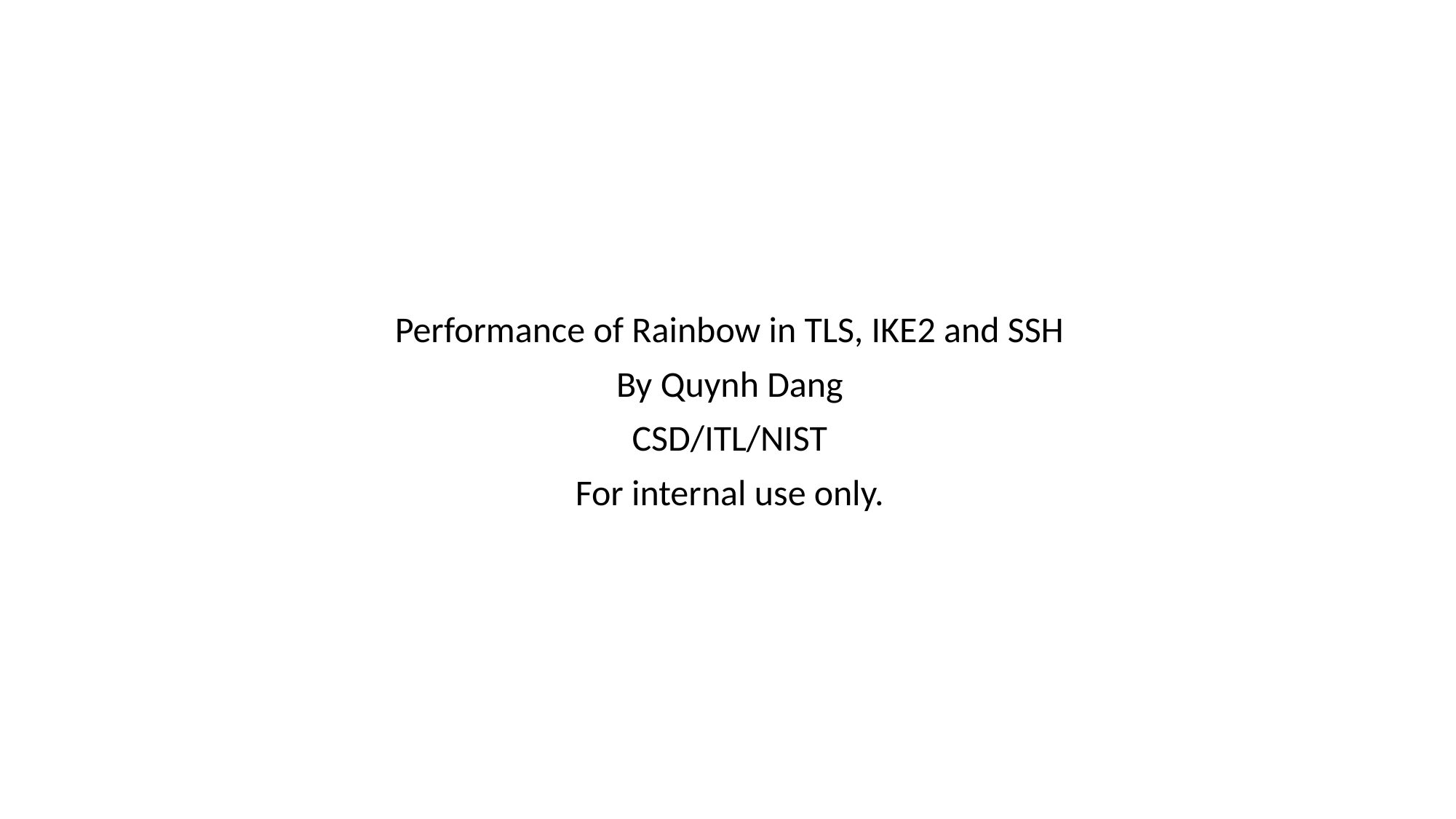

Performance of Rainbow in TLS, IKE2 and SSH
By Quynh Dang
CSD/ITL/NIST
For internal use only.